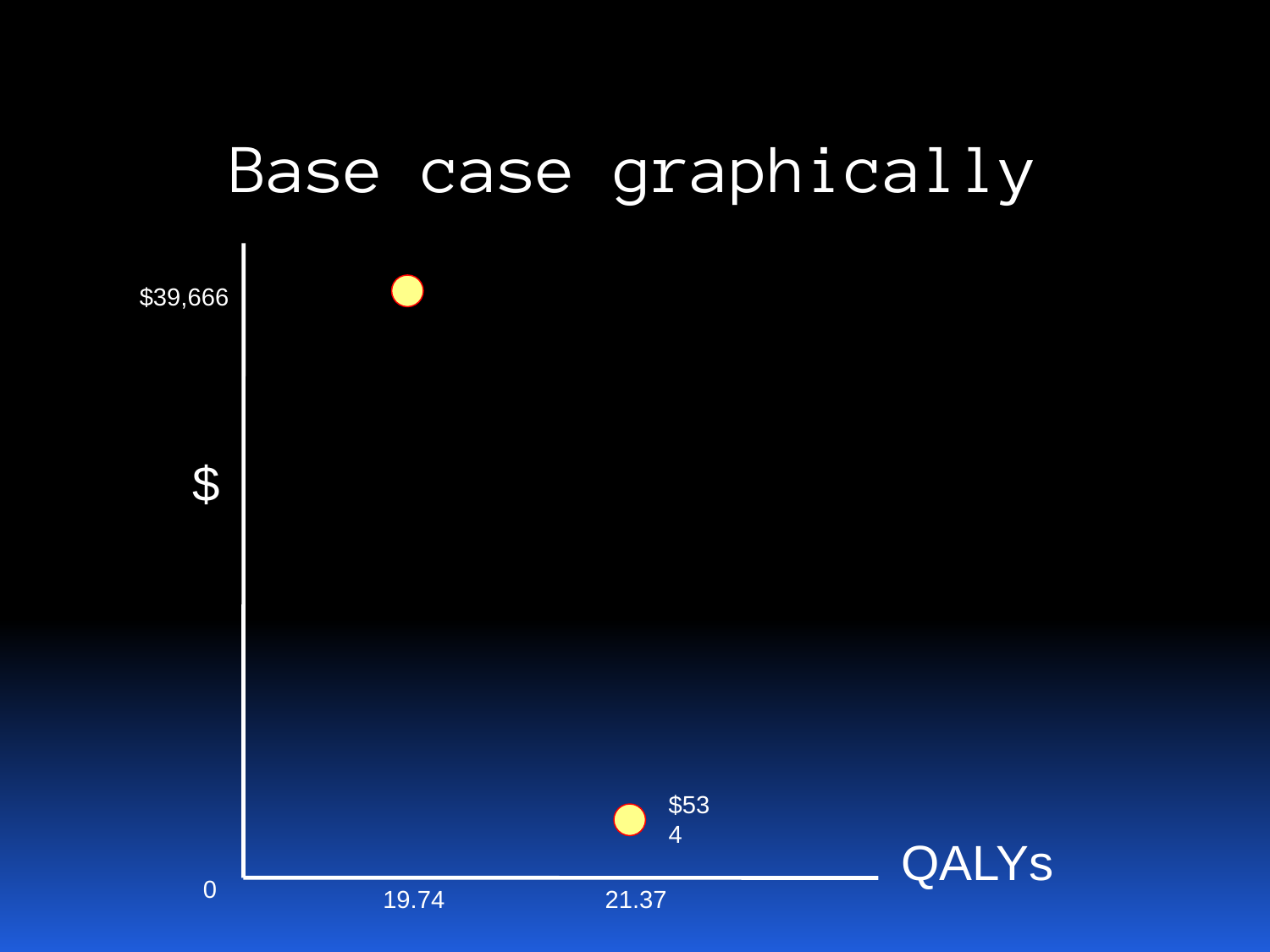

Base case graphically
$39,666

$
$534

QALYs
0
19.74
21.37